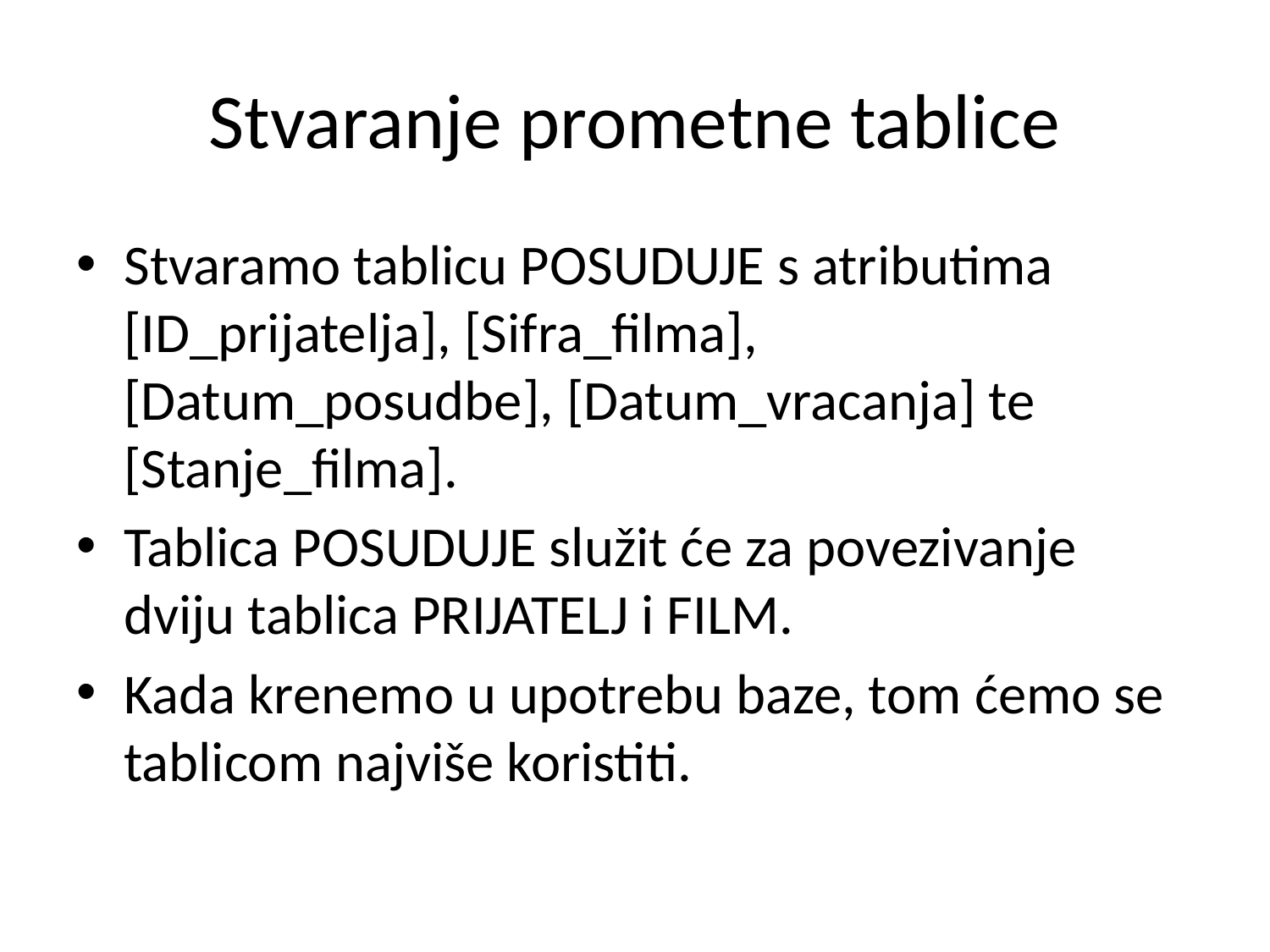

# Stvaranje prometne tablice
Stvaramo tablicu POSUDUJE s atributima [ID_prijatelja], [Sifra_filma], [Datum_posudbe], [Datum_vracanja] te [Stanje_filma].
Tablica POSUDUJE služit će za povezivanje dviju tablica PRIJATELJ i FILM.
Kada krenemo u upotrebu baze, tom ćemo se tablicom najviše koristiti.